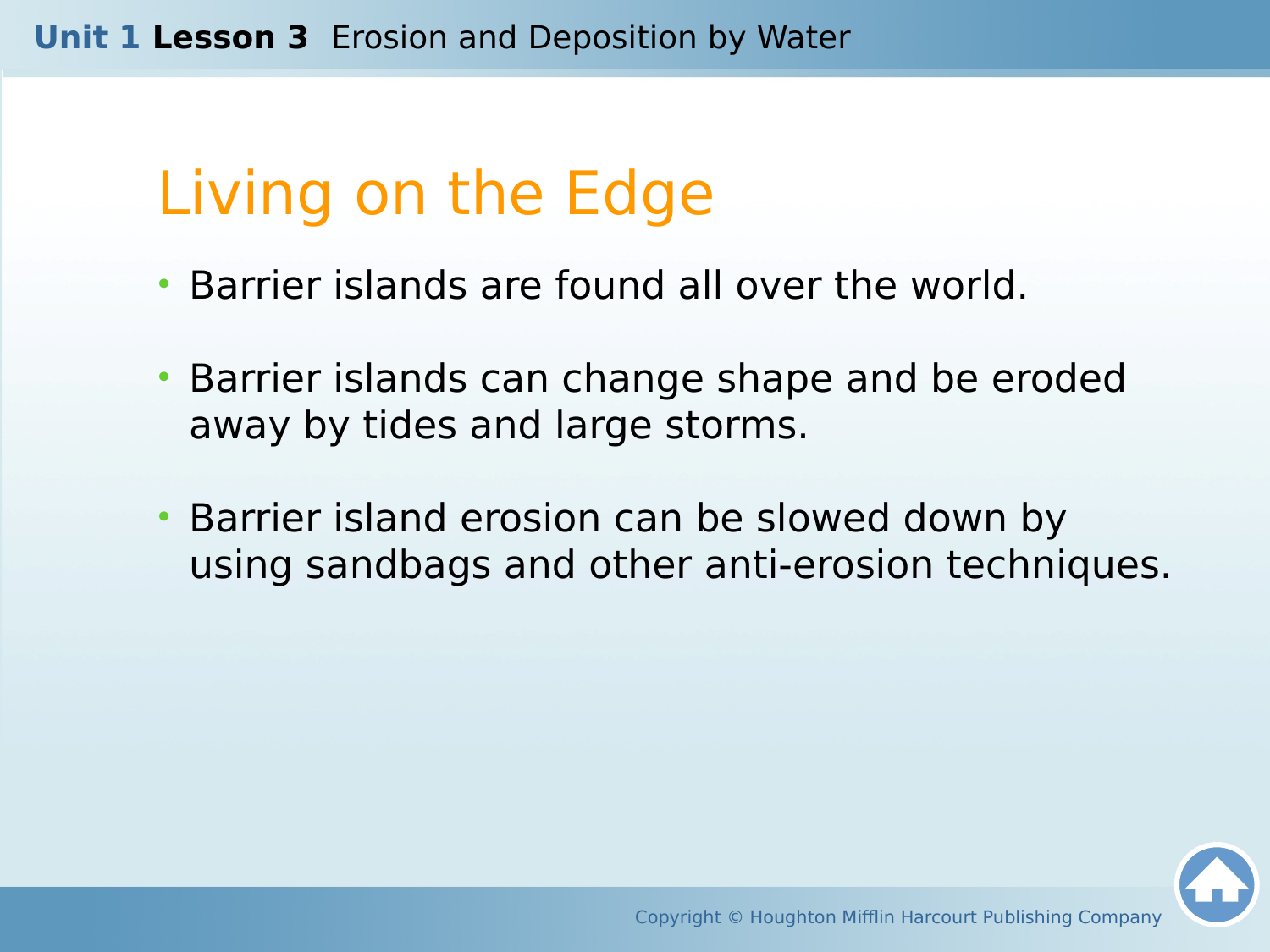

Unit 1 Lesson 3  Erosion and Deposition by Water
Living on the Edge
Barrier islands are found all over the world.

Barrier islands can change shape and be eroded away by tides and large storms.

Barrier island erosion can be slowed down by using sandbags and other anti-erosion techniques.

Copyright © Houghton Mifflin Harcourt Publishing Company